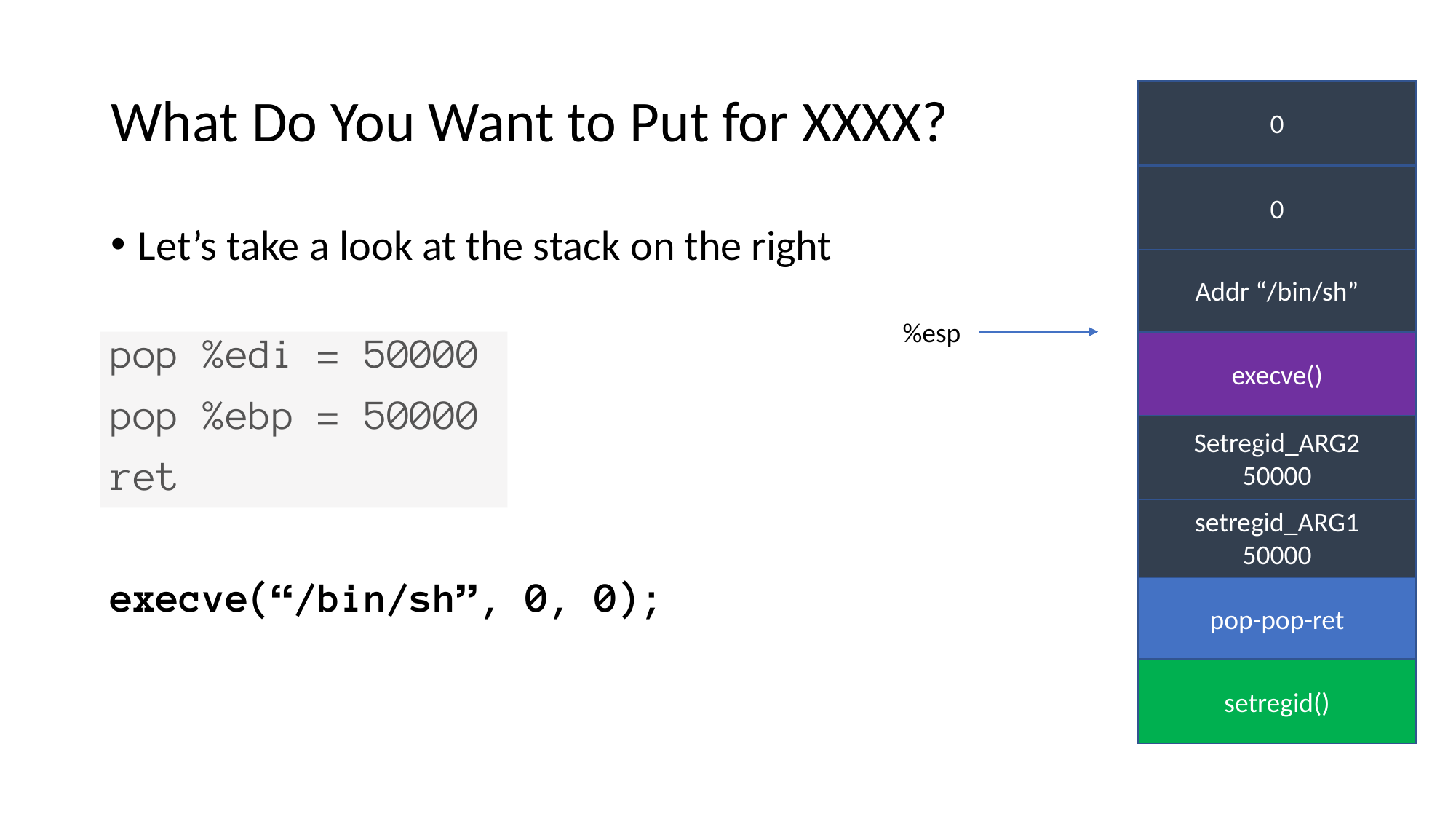

# What Do You Want to Put for XXXX?
0
0
Let’s take a look at the stack on the right

pop %edi = 50000
pop %ebp = 50000
ret

execve(“/bin/sh”, 0, 0);
Addr “/bin/sh”
%esp

execve()
Setregid_ARG2
50000
setregid_ARG1
50000
pop-pop-ret
setregid()